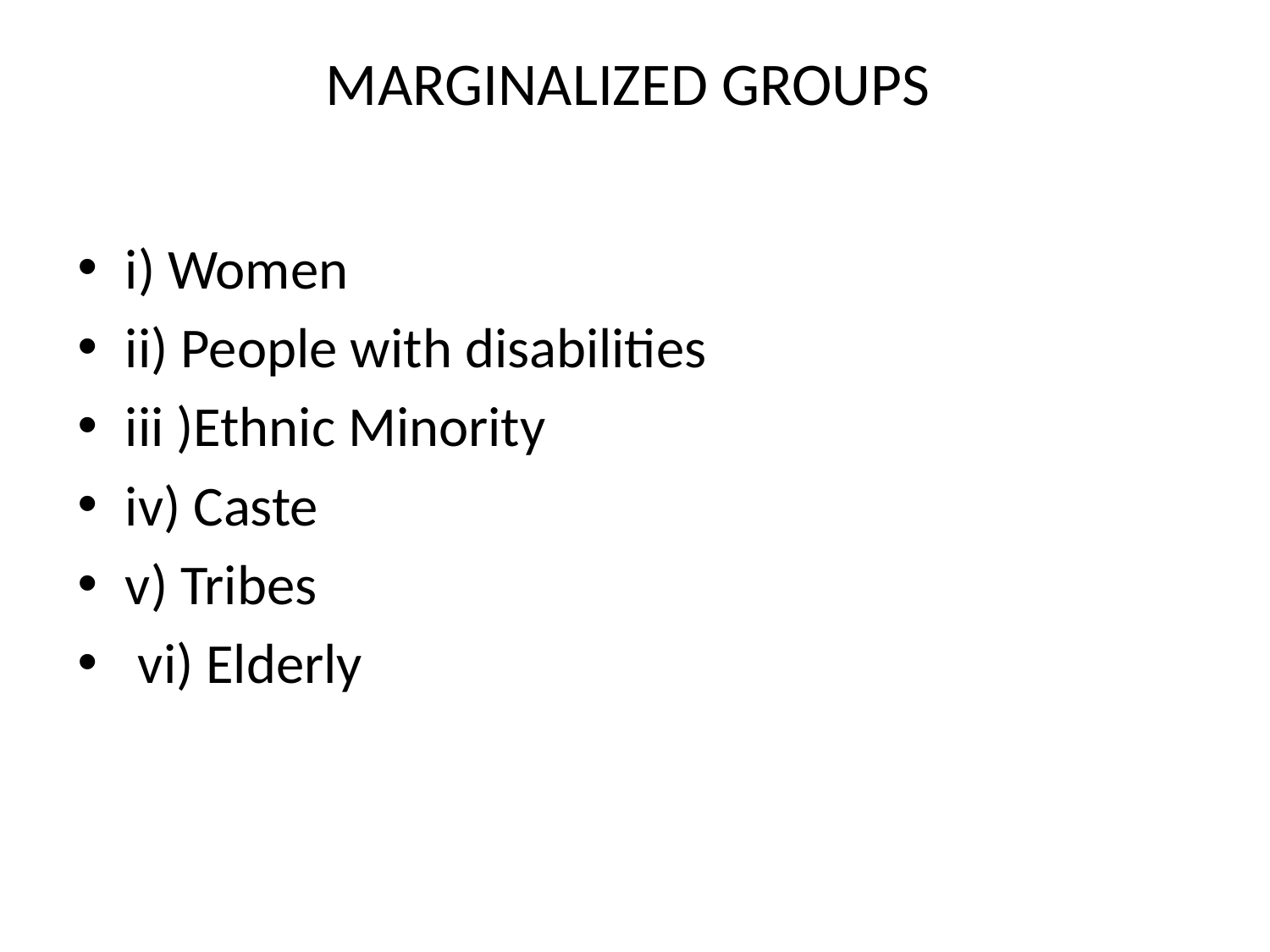

# MARGINALIZED GROUPS
i) Women
ii) People with disabilities
iii )Ethnic Minority
iv) Caste
v) Tribes
 vi) Elderly